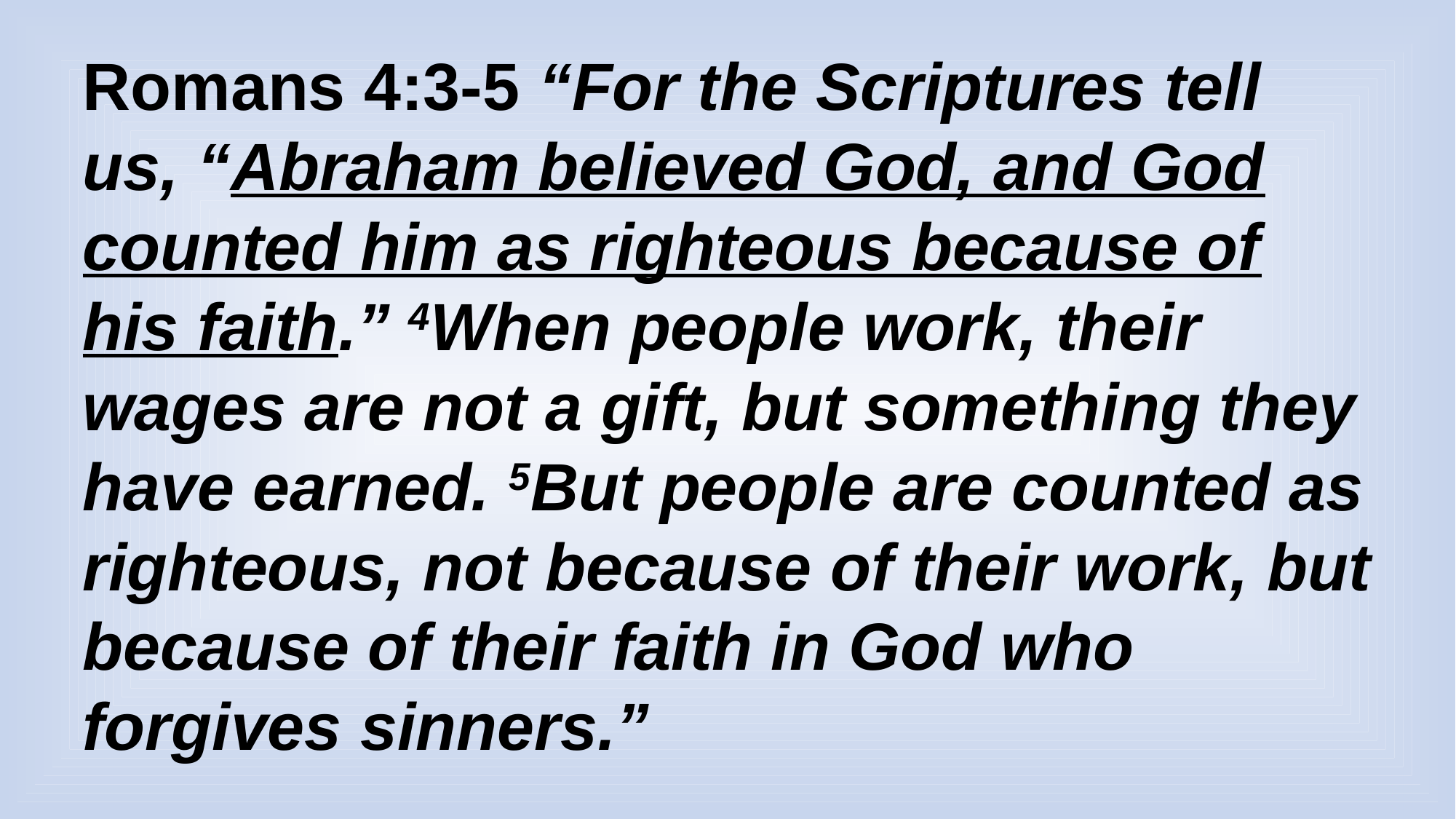

Romans 4:3-5 “For the Scriptures tell us, “Abraham believed God, and God counted him as righteous because of his faith.” 4When people work, their wages are not a gift, but something they have earned. 5But people are counted as righteous, not because of their work, but because of their faith in God who forgives sinners.”